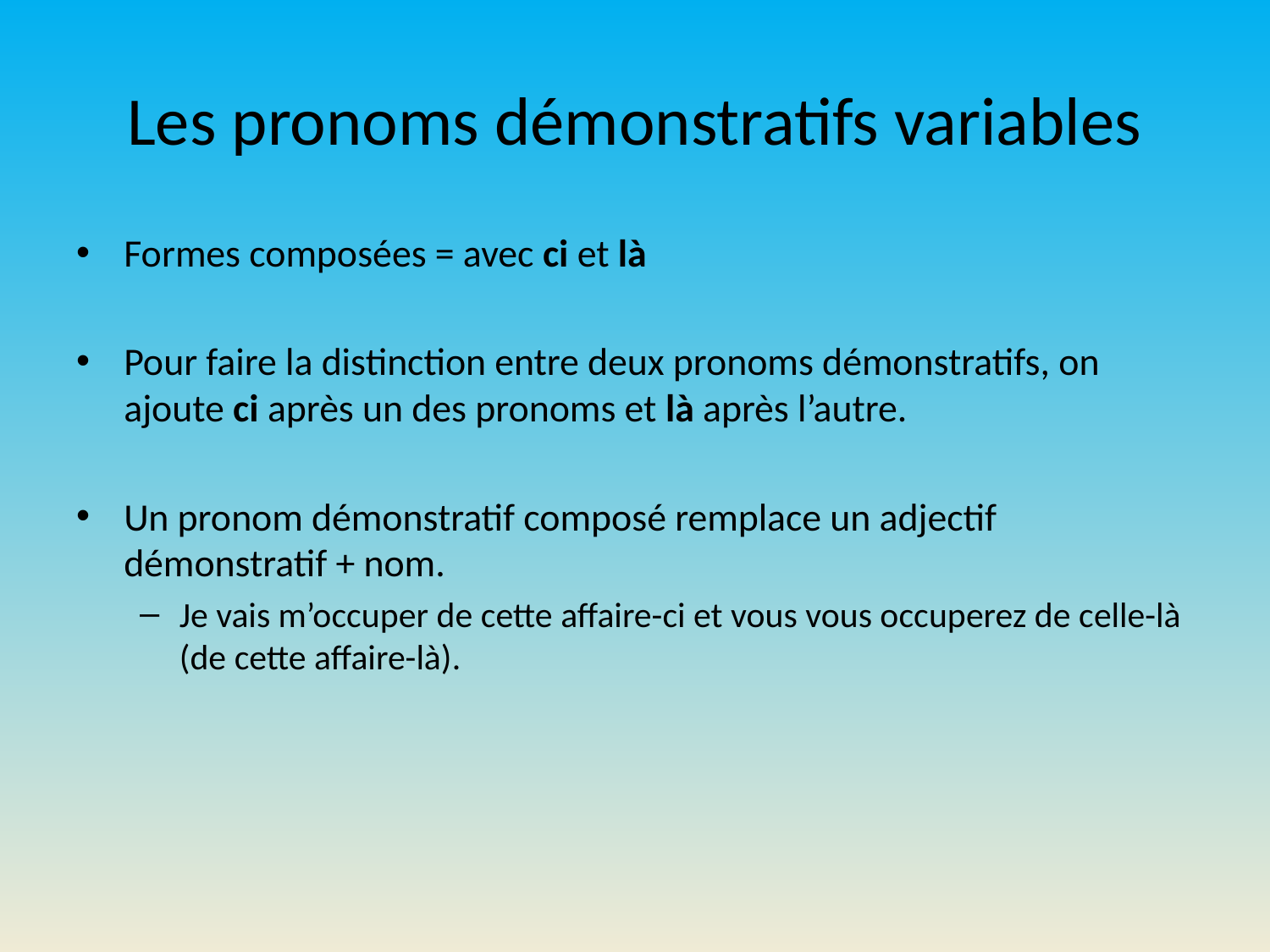

# Les pronoms démonstratifs variables
Formes composées = avec ci et là

Pour faire la distinction entre deux pronoms démonstratifs, on ajoute ci après un des pronoms et là après l’autre.

Un pronom démonstratif composé remplace un adjectif démonstratif + nom.
Je vais m’occuper de cette affaire-ci et vous vous occuperez de celle-là (de cette affaire-là).